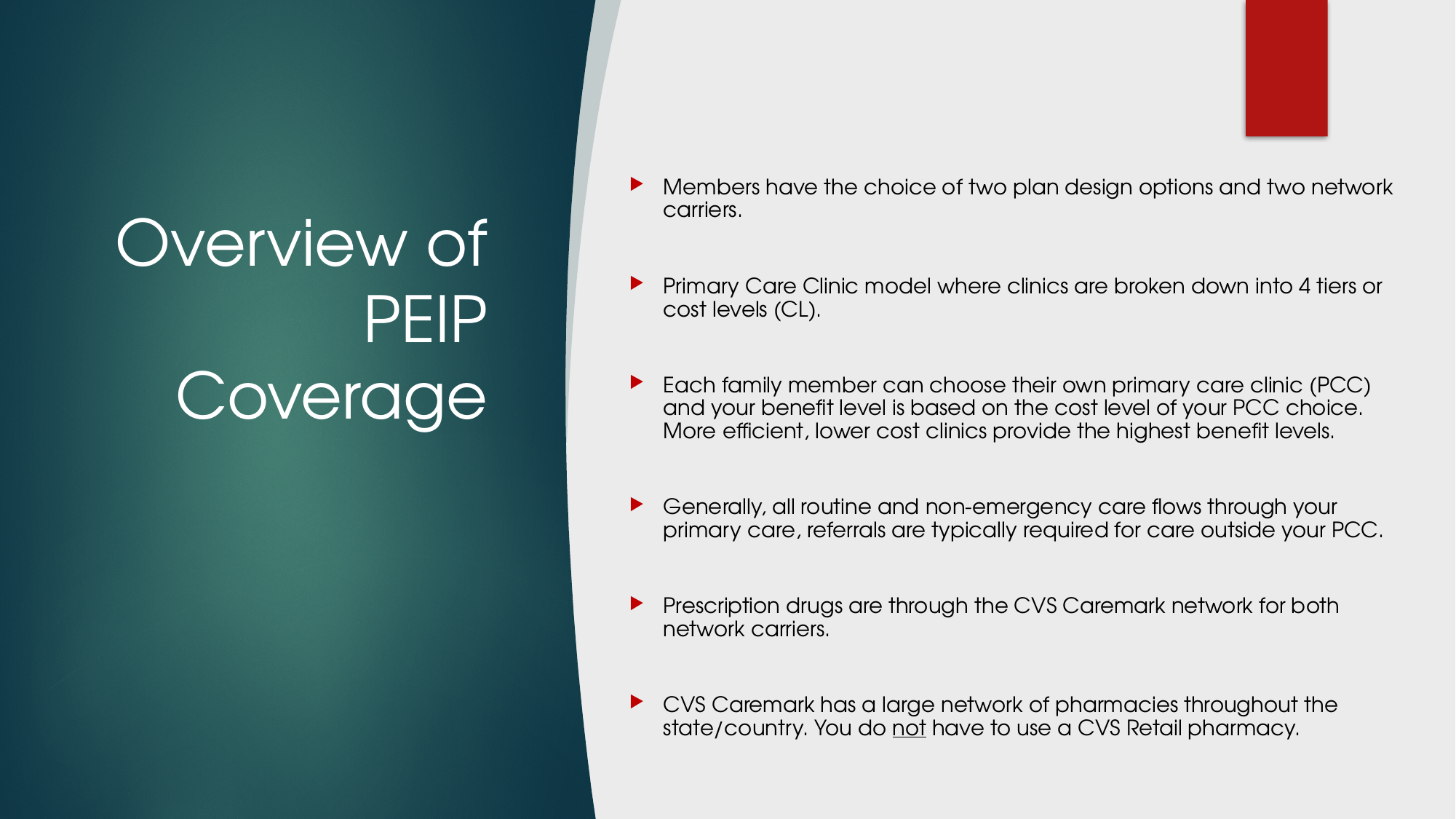

Members have the choice of two plan design options and two network carriers.

Primary Care Clinic model where clinics are broken down into 4 tiers or cost levels (CL).

Each family member can choose their own primary care clinic (PCC) and your benefit level is based on the cost level of your PCC choice. More efficient, lower cost clinics provide the highest benefit levels.

Generally, all routine and non-emergency care flows through your primary care, referrals are typically required for care outside your PCC.

Prescription drugs are through the CVS Caremark network for both network carriers.

CVS Caremark has a large network of pharmacies throughout the state/country. You do not have to use a CVS Retail pharmacy.
# Overview of PEIP Coverage